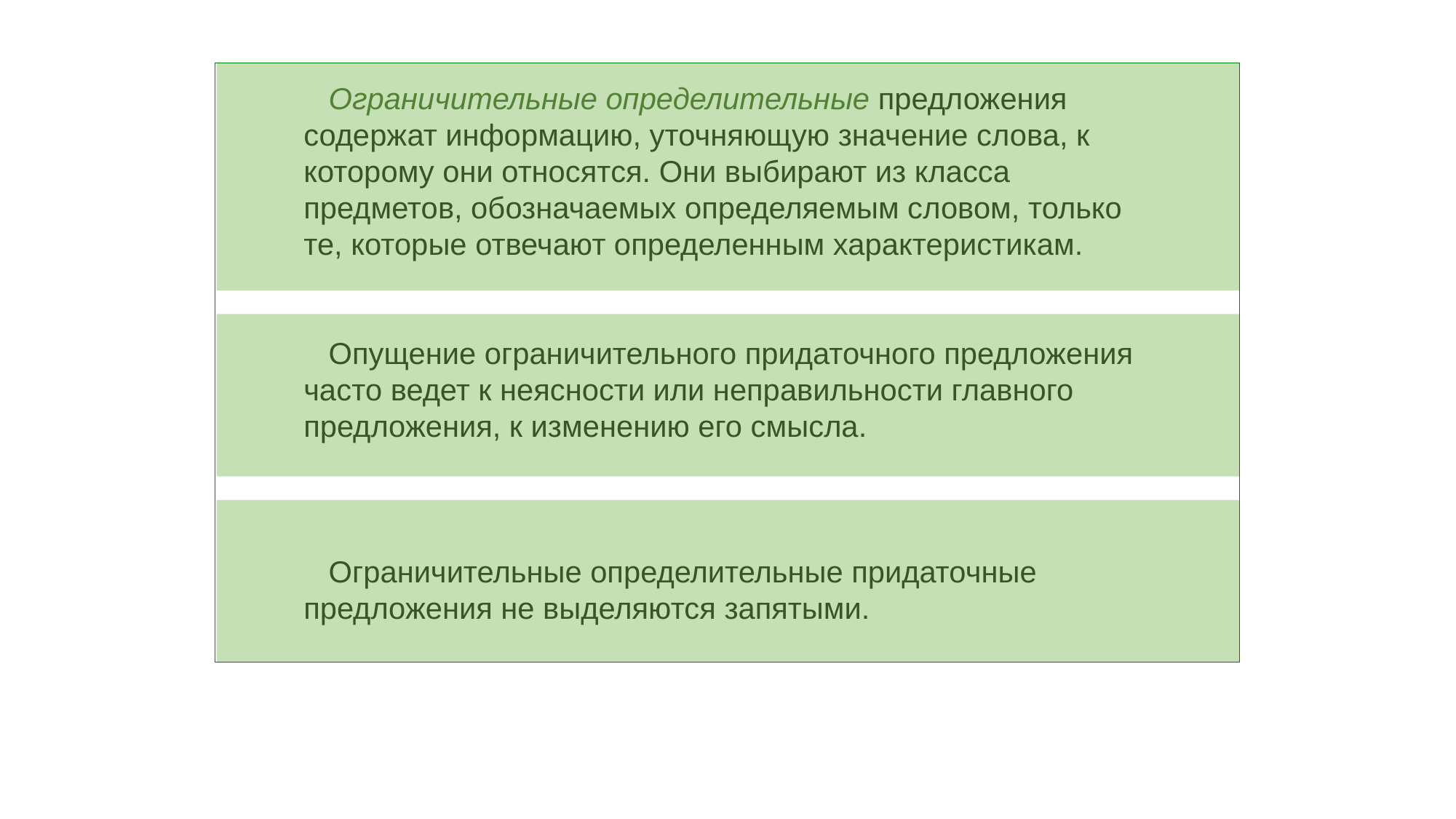

Ограничительные определительные предложения содержат информацию, уточняющую значение слова, к которому они относятся. Они выбирают из класса предметов, обозначаемых определяемым словом, только те, которые отвечают определенным характеристикам.

   Опущение ограничительного придаточного предложения часто ведет к неясности или неправильности главного предложения, к изменению его смысла.

   Ограничительные определительные придаточные предложения не выделяются запятыми.